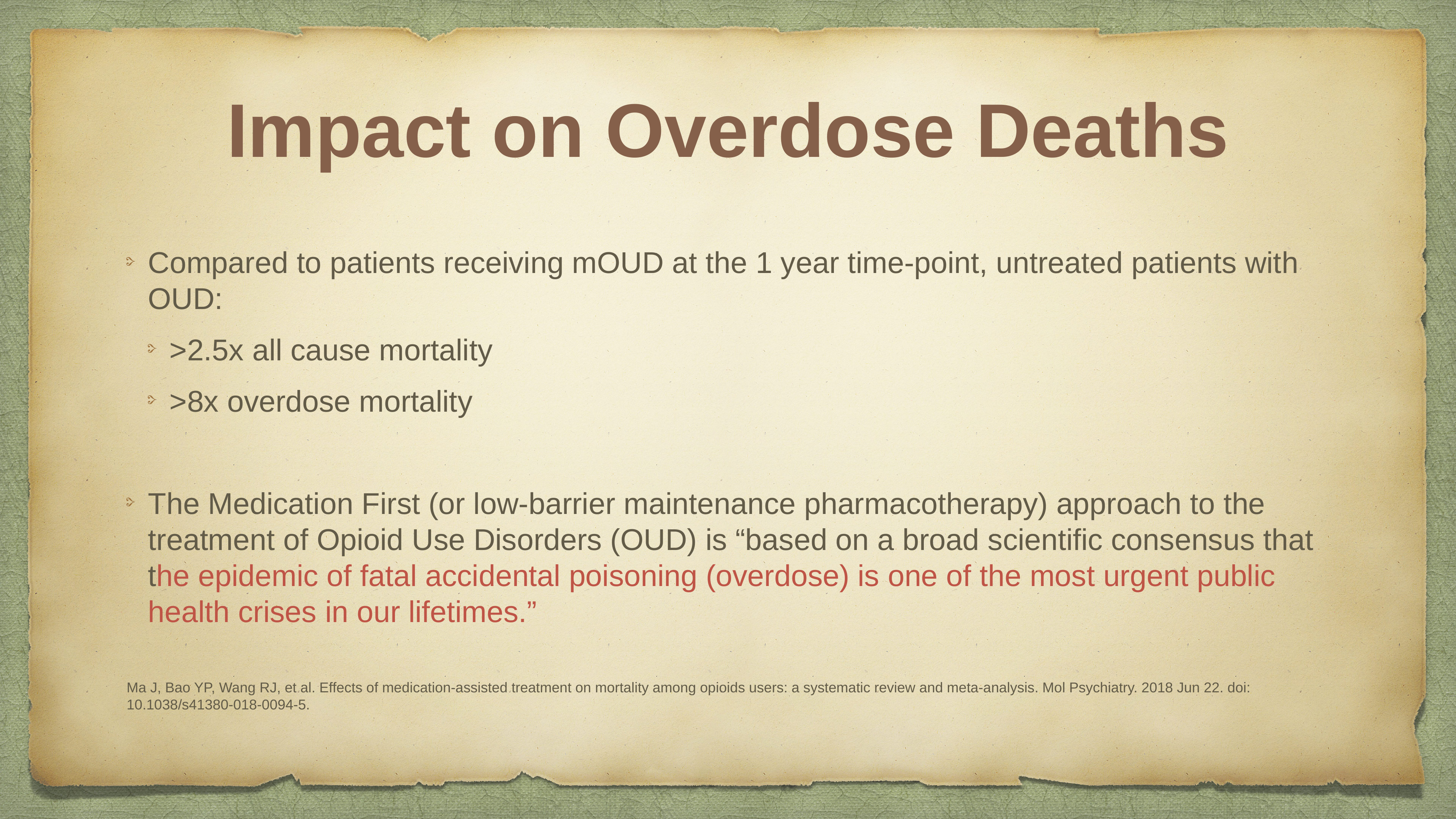

# Impact on Overdose Deaths
Compared to patients receiving mOUD at the 1 year time-point, untreated patients with OUD:
>2.5x all cause mortality
>8x overdose mortality

The Medication First (or low-barrier maintenance pharmacotherapy) approach to the treatment of Opioid Use Disorders (OUD) is “based on a broad scientific consensus that the epidemic of fatal accidental poisoning (overdose) is one of the most urgent public health crises in our lifetimes.”

Ma J, Bao YP, Wang RJ, et al. Effects of medication-assisted treatment on mortality among opioids users: a systematic review and meta-analysis. Mol Psychiatry. 2018 Jun 22. doi: 10.1038/s41380-018-0094-5.